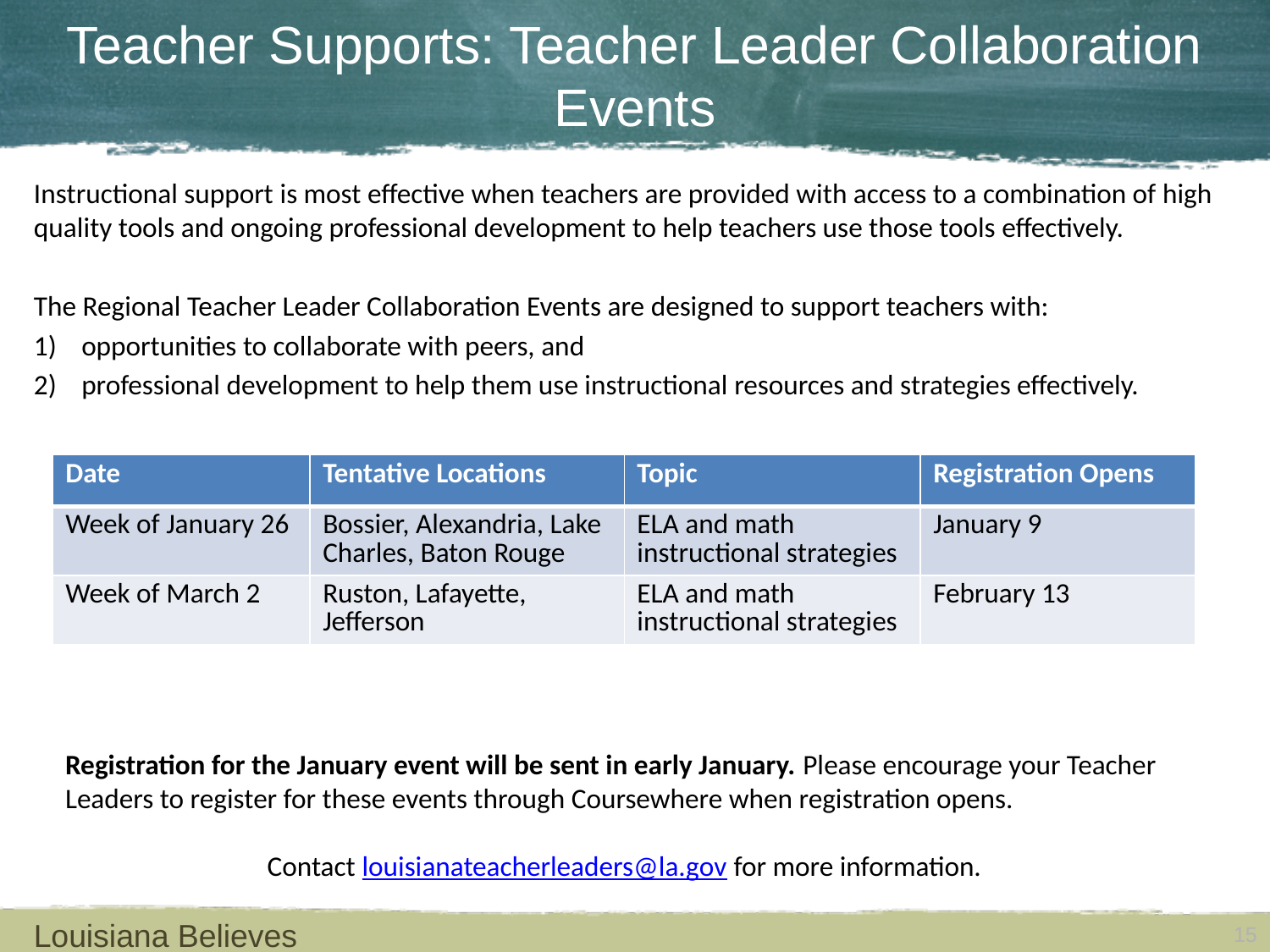

# Teacher Supports: Teacher Leader Collaboration Events
Instructional support is most effective when teachers are provided with access to a combination of high quality tools and ongoing professional development to help teachers use those tools effectively.

The Regional Teacher Leader Collaboration Events are designed to support teachers with:
opportunities to collaborate with peers, and
professional development to help them use instructional resources and strategies effectively.

| Date | Tentative Locations | Topic | Registration Opens |
| --- | --- | --- | --- |
| Week of January 26 | Bossier, Alexandria, Lake Charles, Baton Rouge | ELA and math instructional strategies | January 9 |
| Week of March 2 | Ruston, Lafayette, Jefferson | ELA and math instructional strategies | February 13 |
Registration for the January event will be sent in early January. Please encourage your Teacher Leaders to register for these events through Coursewhere when registration opens.

Contact louisianateacherleaders@la.gov for more information.
Louisiana Believes
15